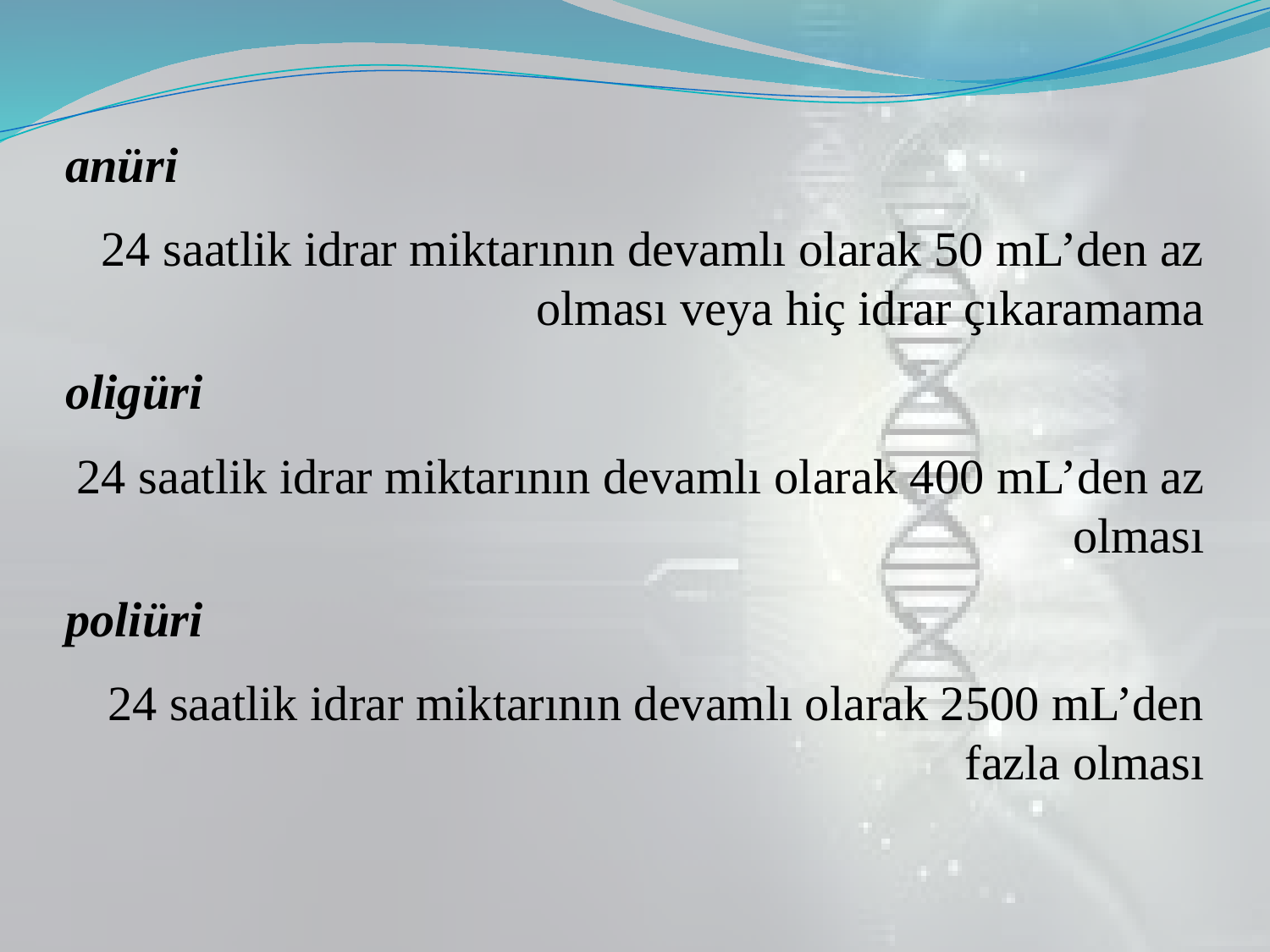

anüri
24 saatlik idrar miktarının devamlı olarak 50 mL’den az olması veya hiç idrar çıkaramama
oligüri
24 saatlik idrar miktarının devamlı olarak 400 mL’den az olması
poliüri
24 saatlik idrar miktarının devamlı olarak 2500 mL’den fazla olması